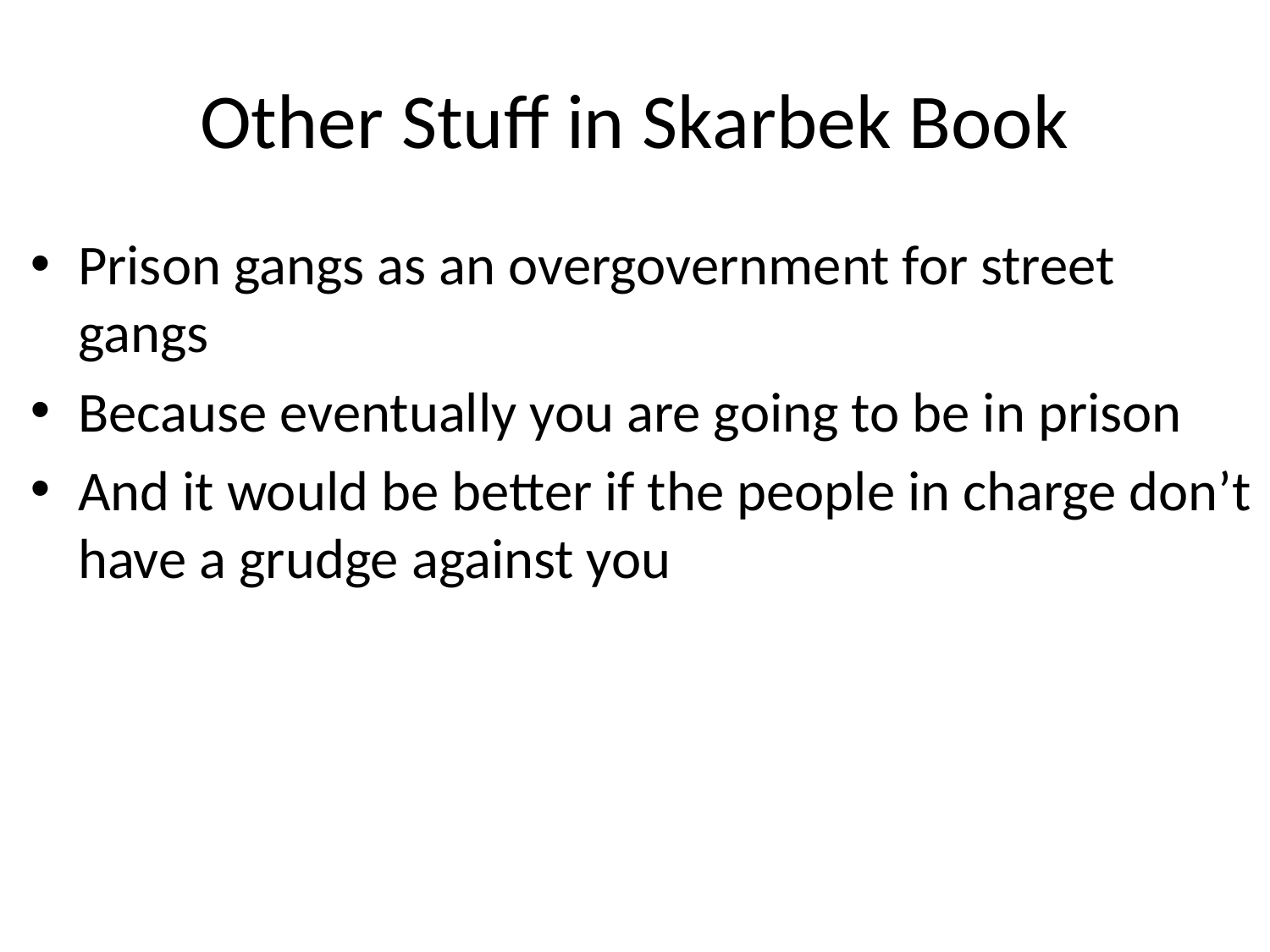

# Other Stuff in Skarbek Book
Prison gangs as an overgovernment for street gangs
Because eventually you are going to be in prison
And it would be better if the people in charge don’t have a grudge against you